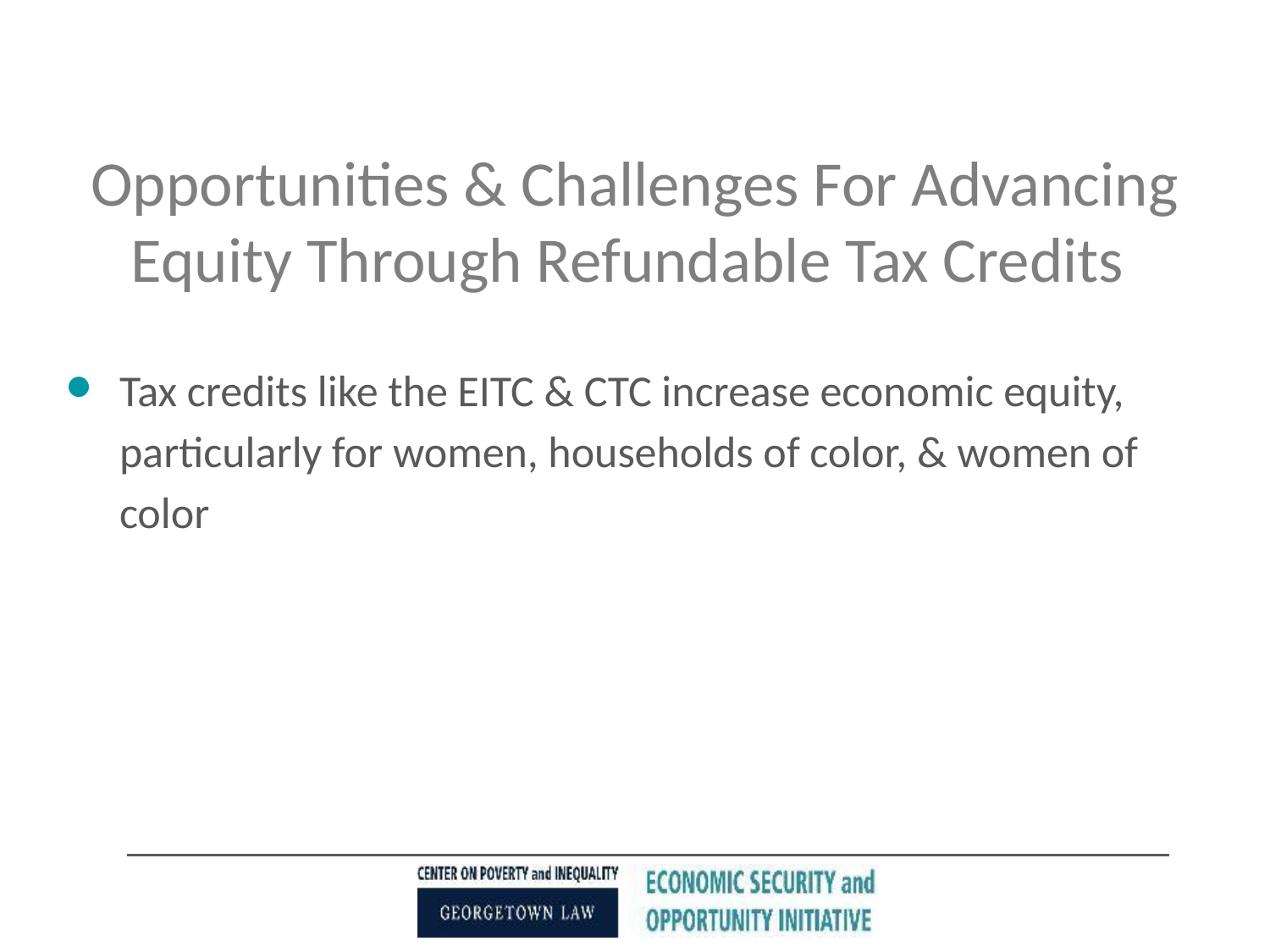

20
# Opportunities & Challenges For Advancing Equity Through Refundable Tax Credits

Tax credits like the EITC & CTC increase economic equity, particularly for women, households of color, & women of color